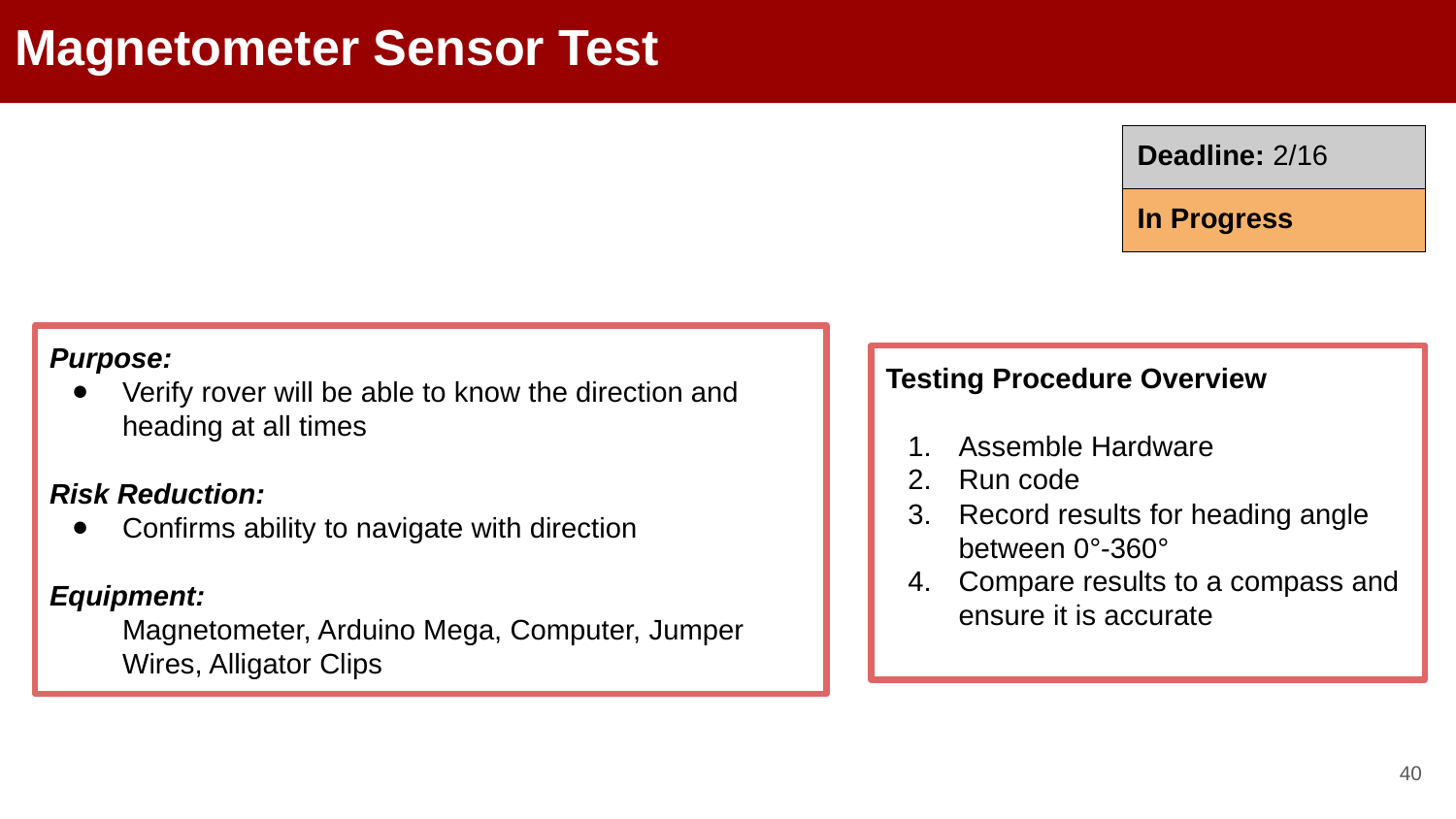

# Magnetometer Sensor Test
| Deadline: 2/16 |
| --- |
| In Progress |
Purpose:
Verify rover will be able to know the direction and heading at all times

Risk Reduction:
Confirms ability to navigate with direction

Equipment:
Magnetometer, Arduino Mega, Computer, Jumper Wires, Alligator Clips
Testing Procedure Overview

Assemble Hardware
Run code
Record results for heading angle between 0°-360°
Compare results to a compass and ensure it is accurate

40